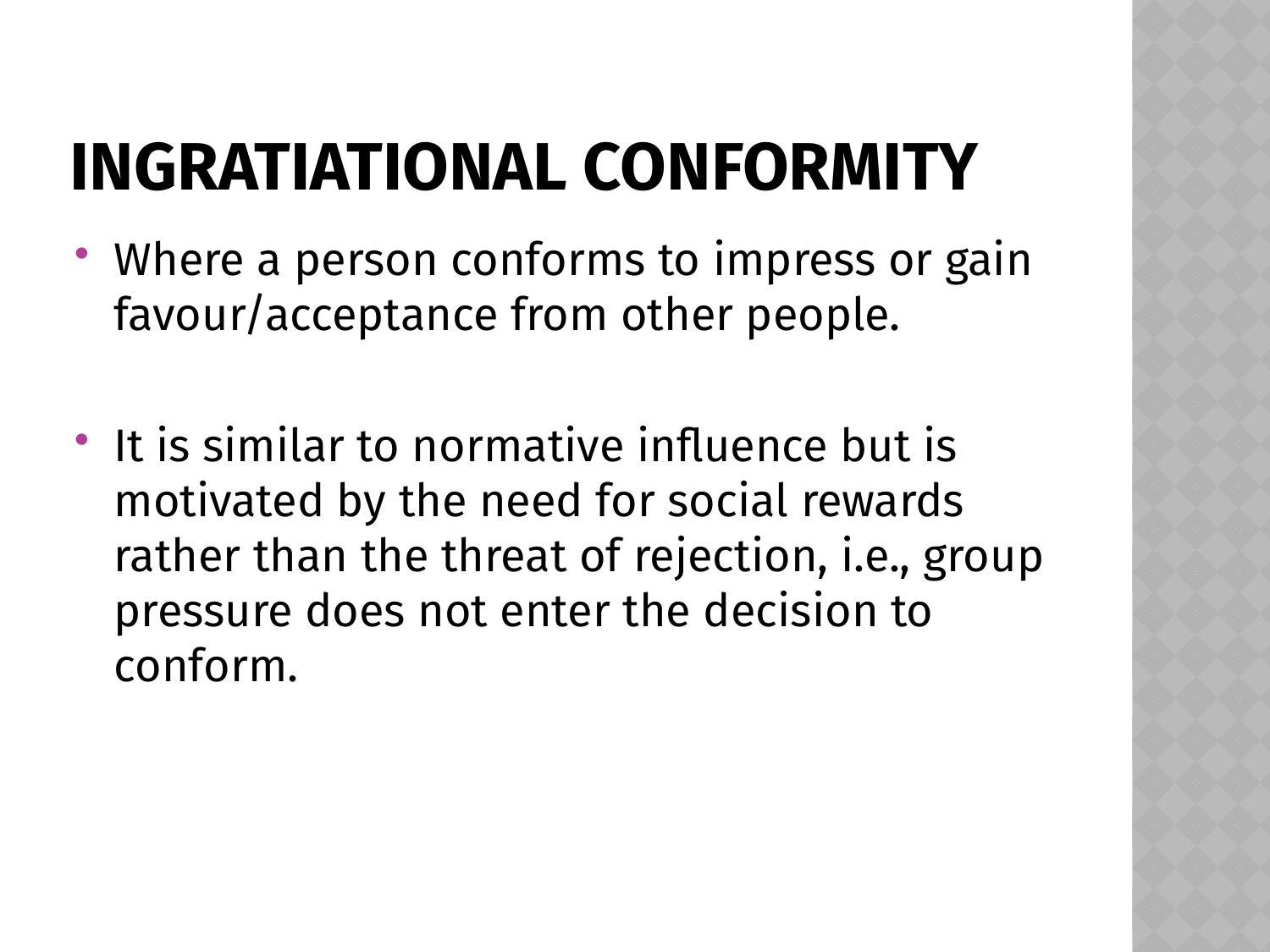

# Ingratiational Conformity
Where a person conforms to impress or gain favour/acceptance from other people.

It is similar to normative influence but is motivated by the need for social rewards rather than the threat of rejection, i.e., group pressure does not enter the decision to conform.